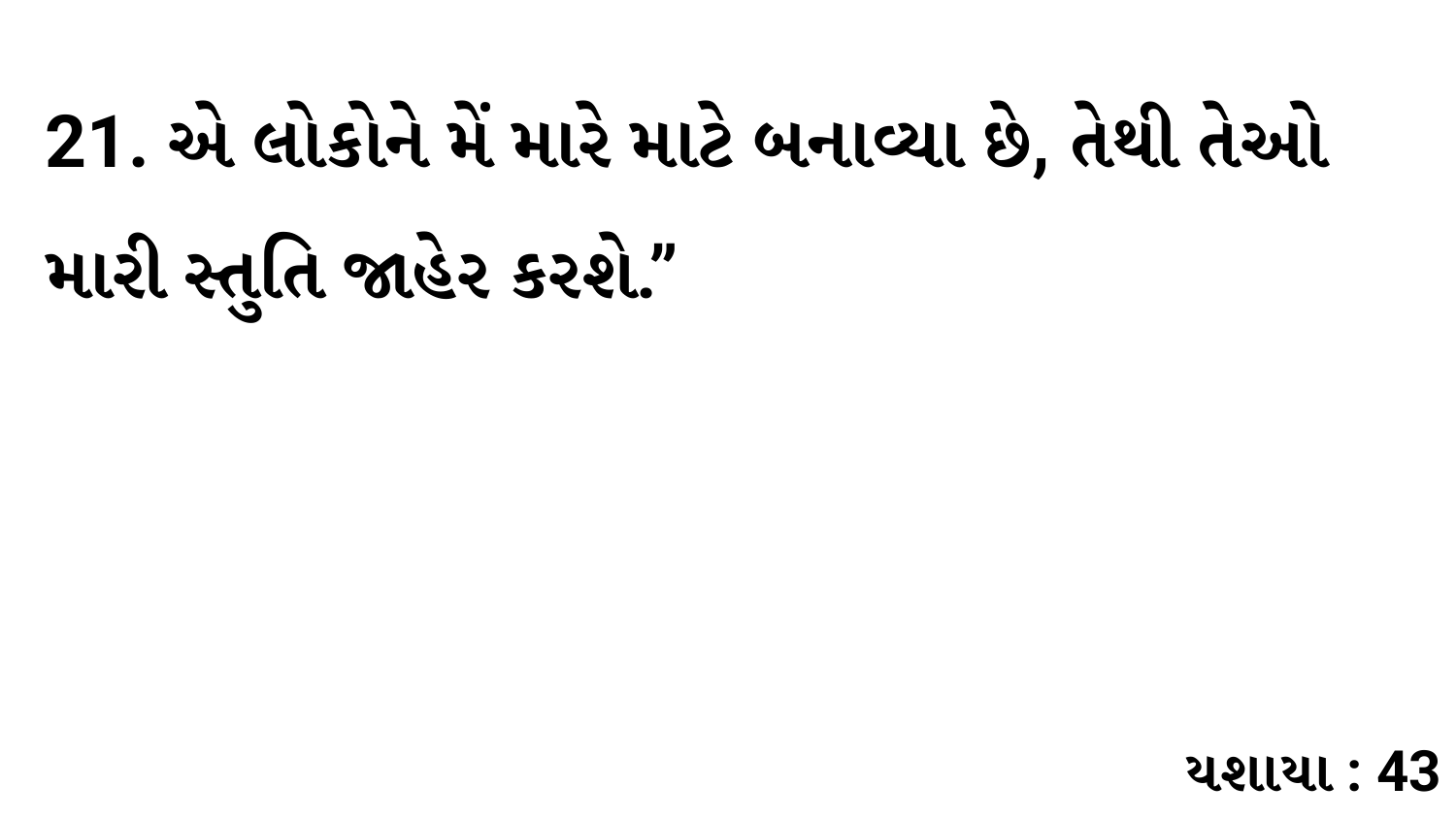

21. એ લોકોને મેં મારે માટે બનાવ્યા છે, તેથી તેઓ મારી સ્તુતિ જાહેર કરશે.”
યશાયા : 43